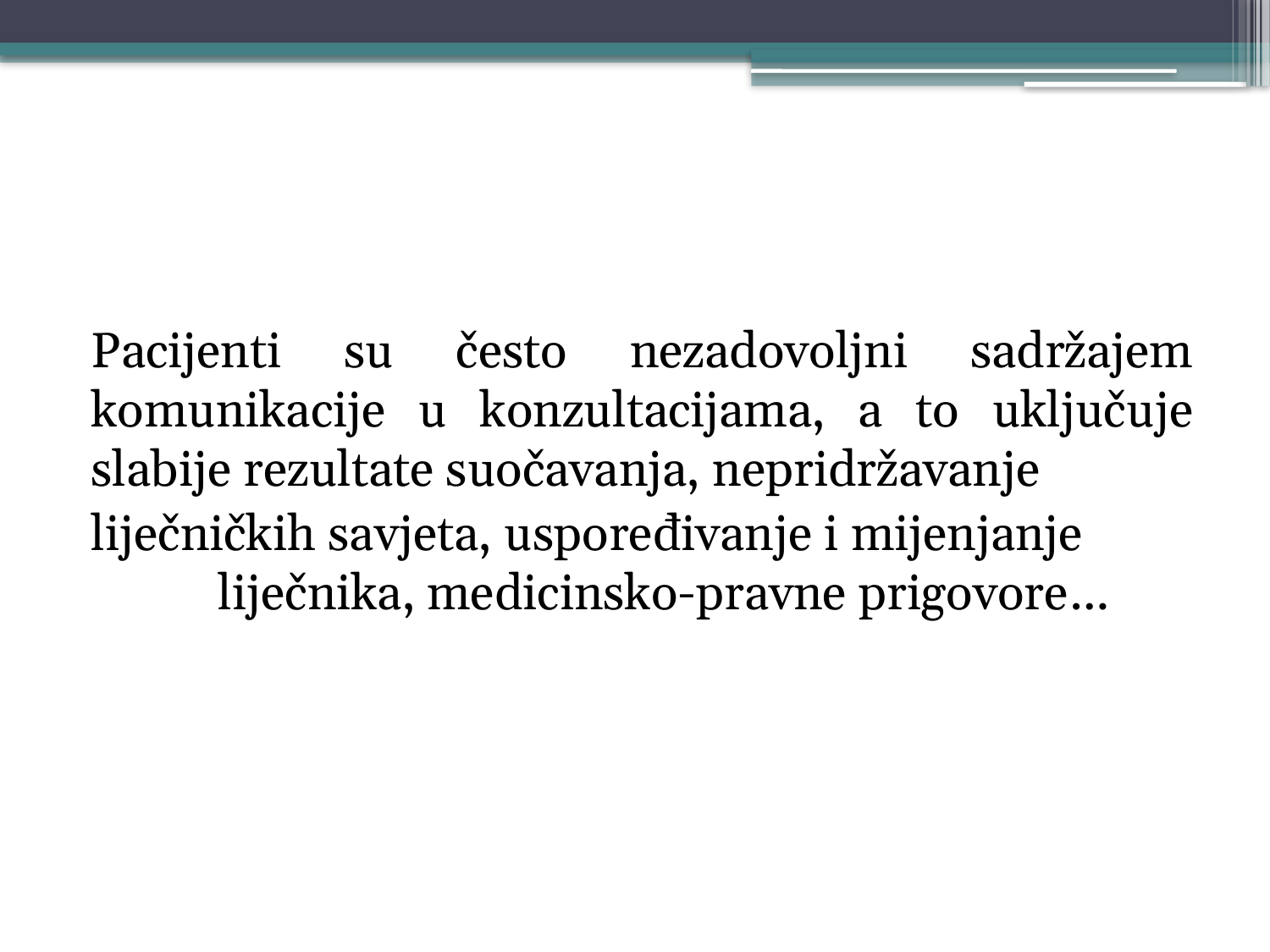

#
Pacijenti su često nezadovoljni sadržajem komunikacije u konzultacijama, a to uključuje slabije rezultate suočavanja, nepridržavanje
liječničkih savjeta, uspoređivanje i mijenjanje                 	liječnika, medicinsko-pravne prigovore…